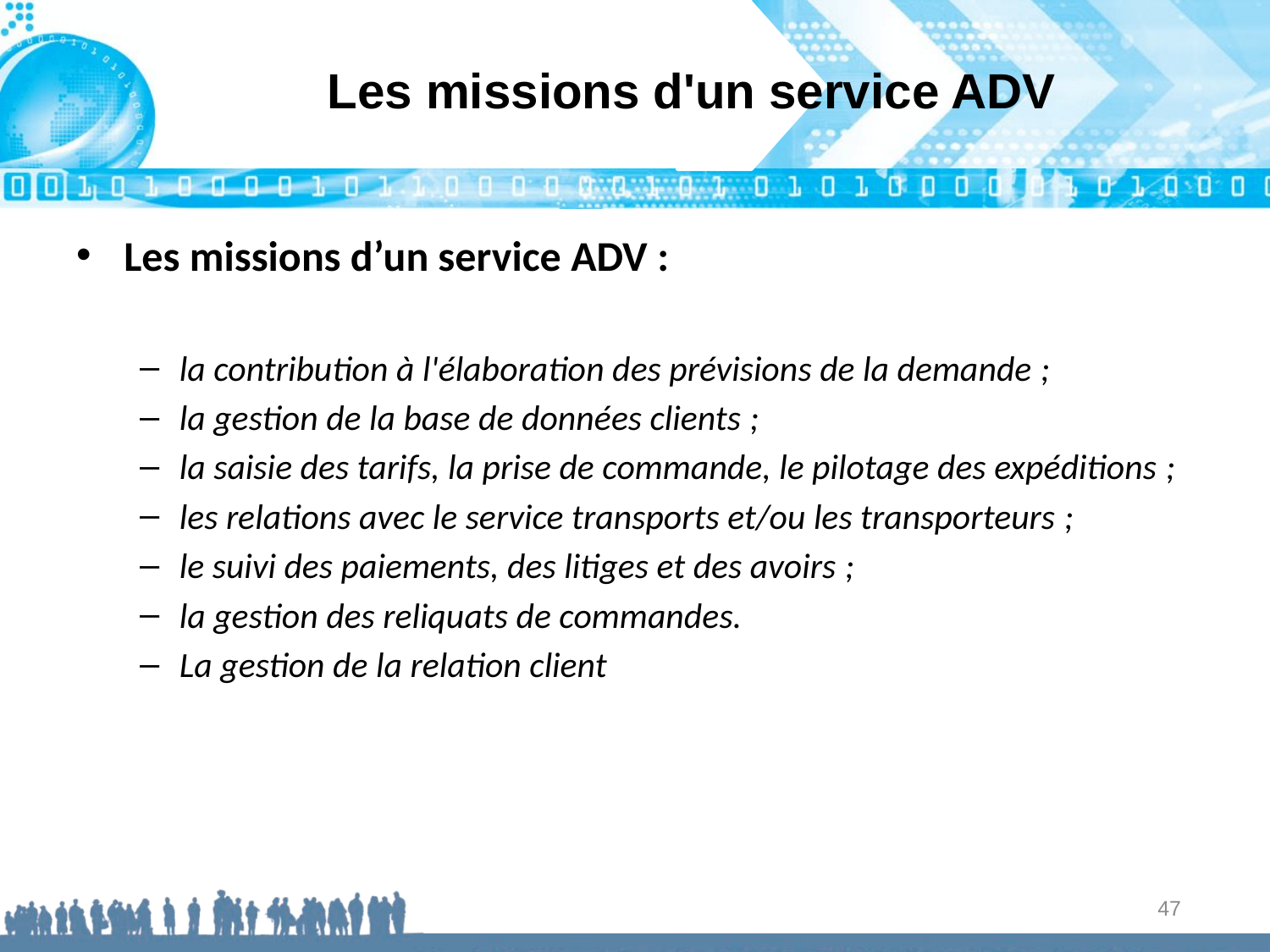

Les missions d'un service ADV
Les missions d’un service ADV :

la contribution à l'élaboration des prévisions de la demande ;
la gestion de la base de données clients ;
la saisie des tarifs, la prise de commande, le pilotage des expéditions ;
les relations avec le service transports et/ou les transporteurs ;
le suivi des paiements, des litiges et des avoirs ;
la gestion des reliquats de commandes.
La gestion de la relation client

47